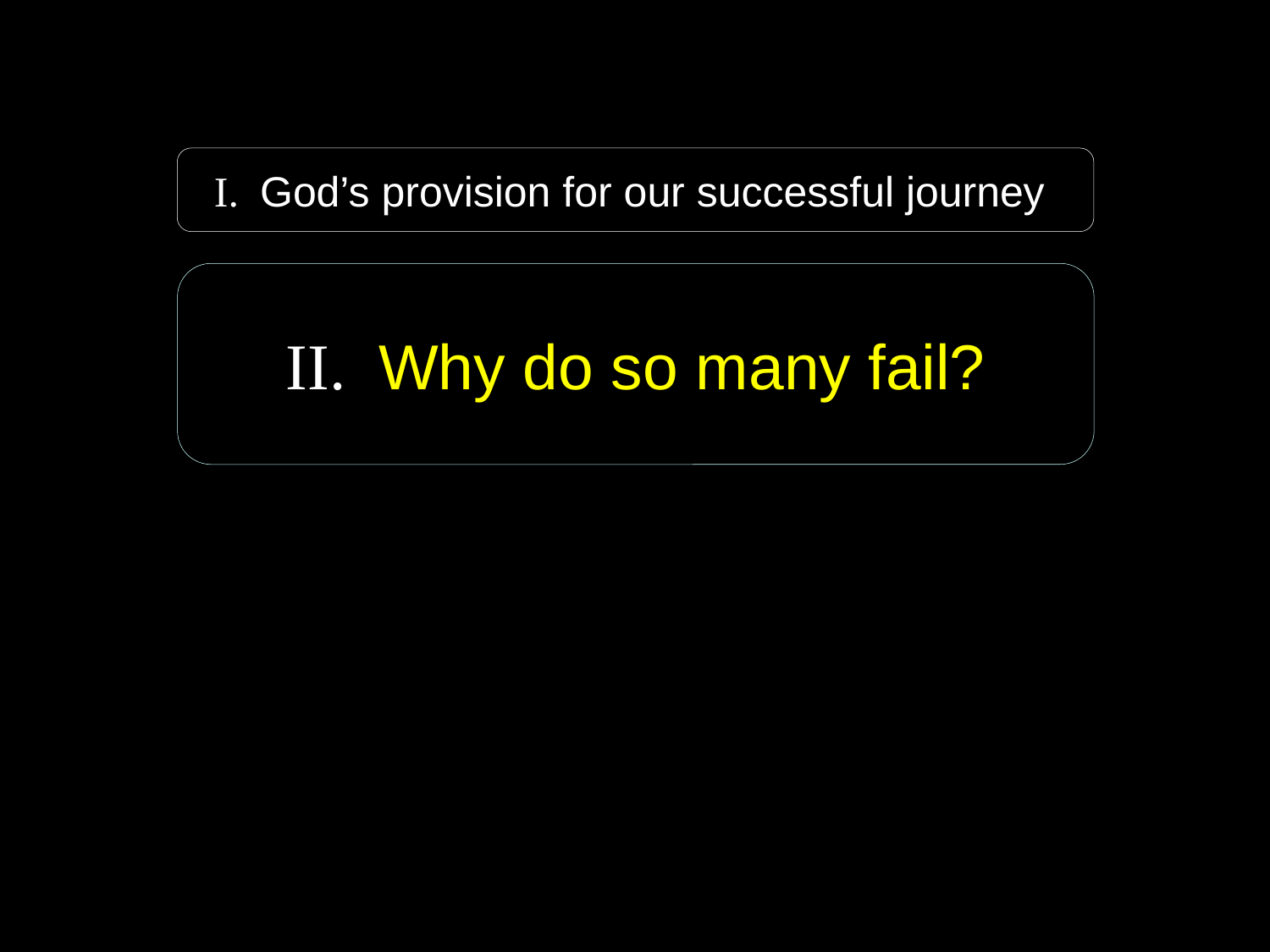

I.  God’s provision for our successful journey
II.  Why do so many fail?